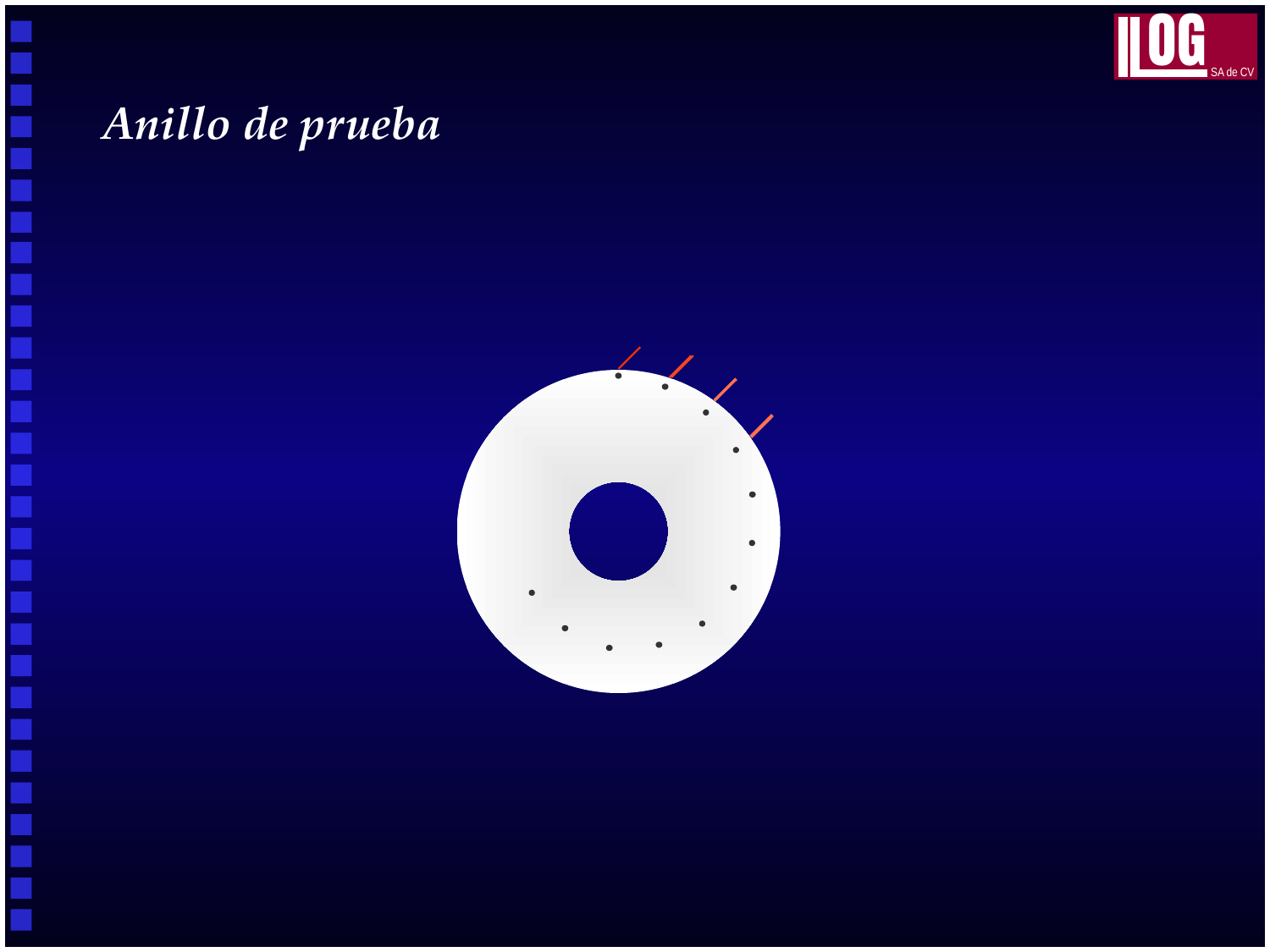

OG

SA de CV

Anillo de prueba